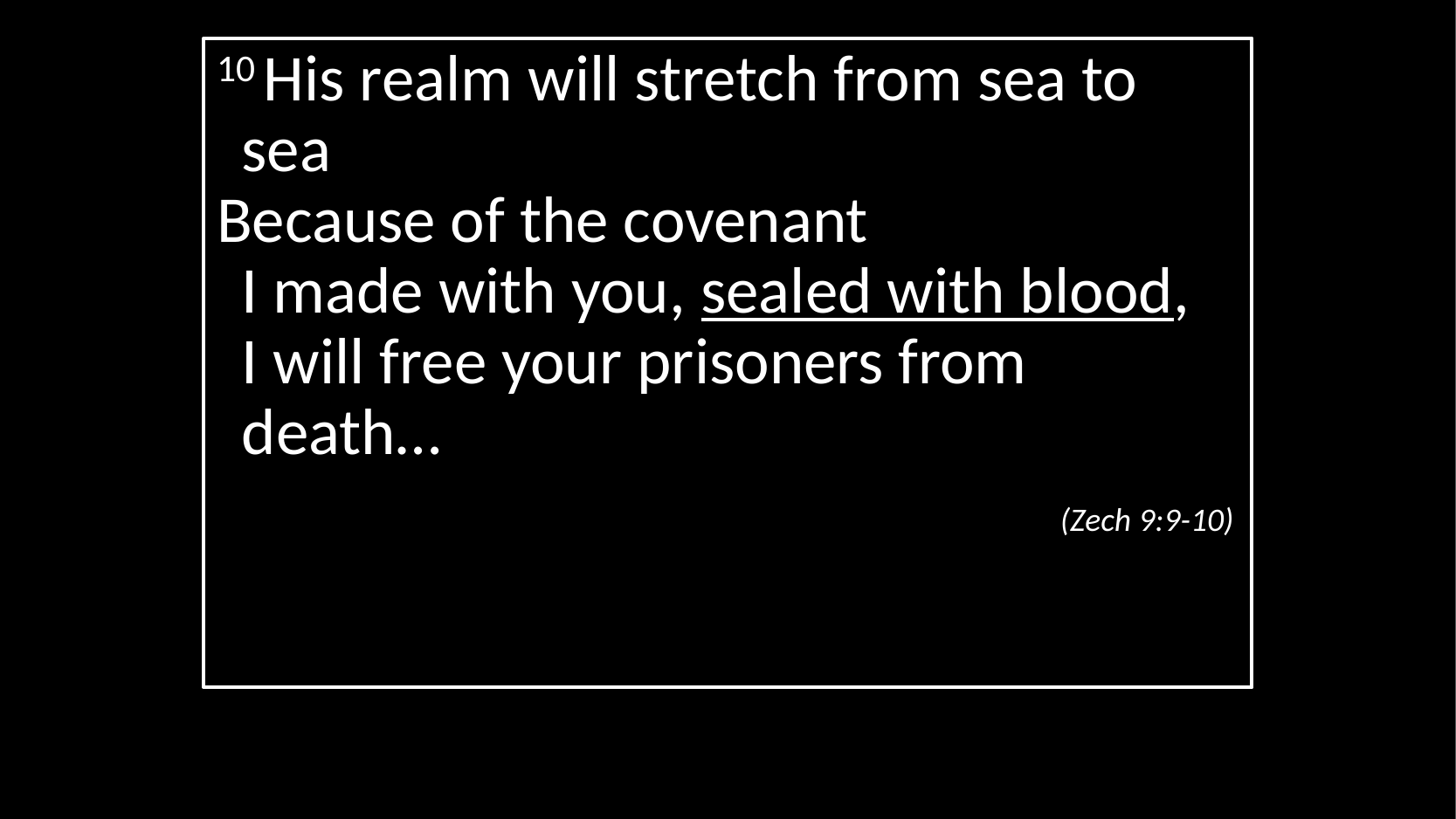

10 His realm will stretch from sea to sea
Because of the covenant
I made with you, sealed with blood,
I will free your prisoners from death…

(Zech 9:9-10)